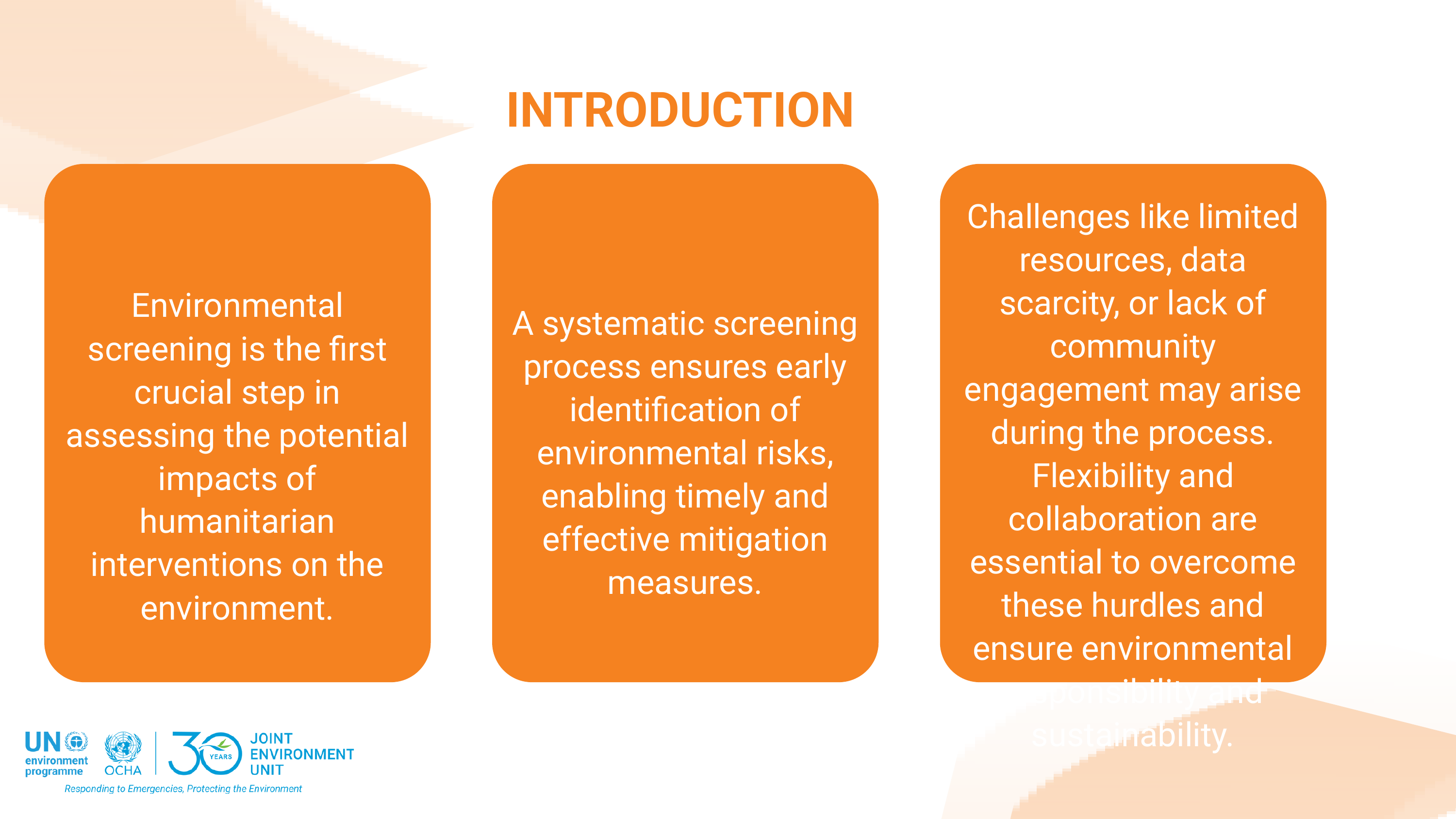

INTRODUCTION

Challenges like limited resources, data scarcity, or lack of community engagement may arise during the process. Flexibility and collaboration are essential to overcome these hurdles and ensure environmental responsibility and sustainability.
Environmental screening is the first crucial step in assessing the potential impacts of humanitarian interventions on the environment.
A systematic screening process ensures early identification of environmental risks, enabling timely and effective mitigation measures.